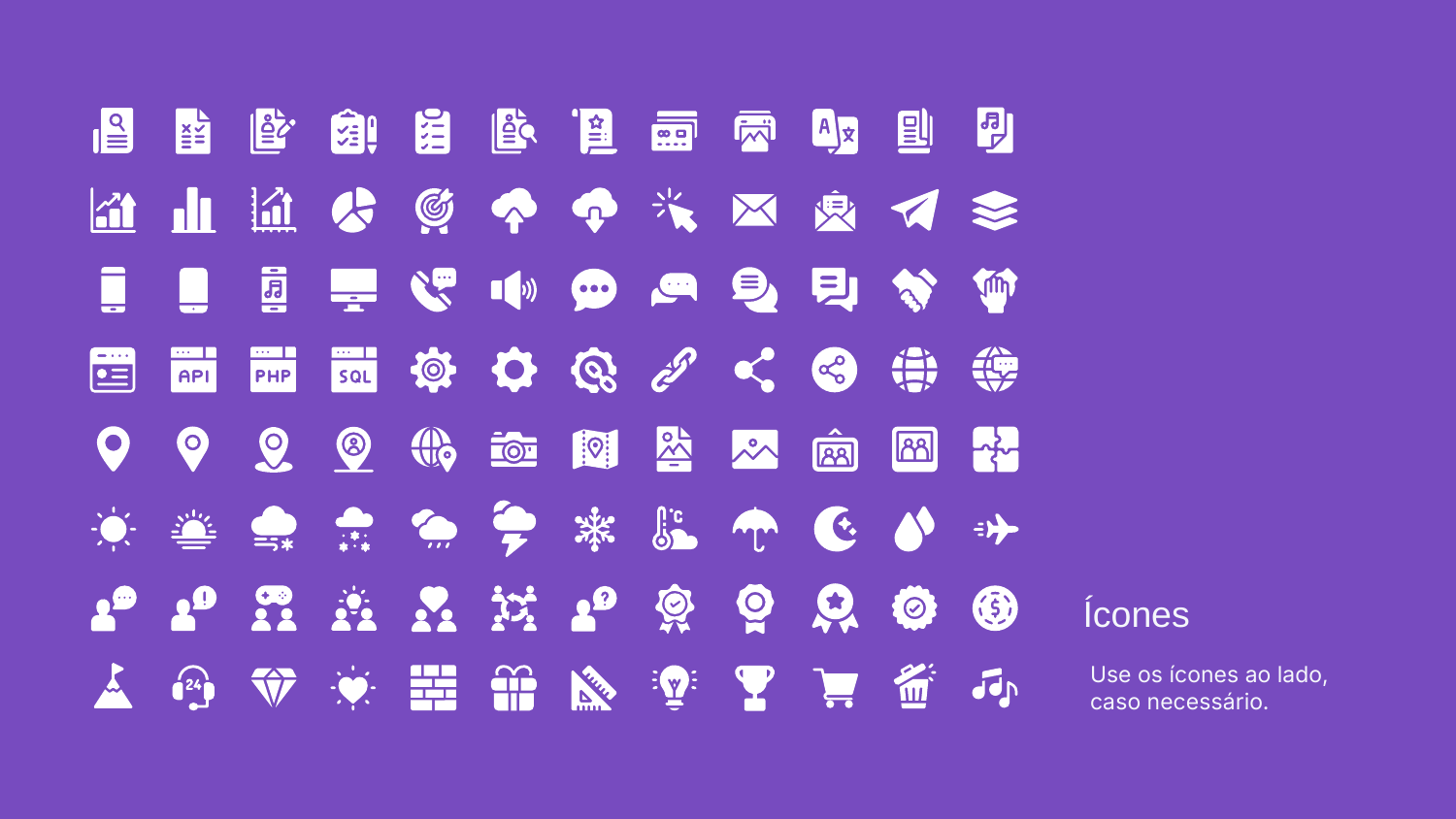

Ícones

Use os ícones ao lado, caso necessário.